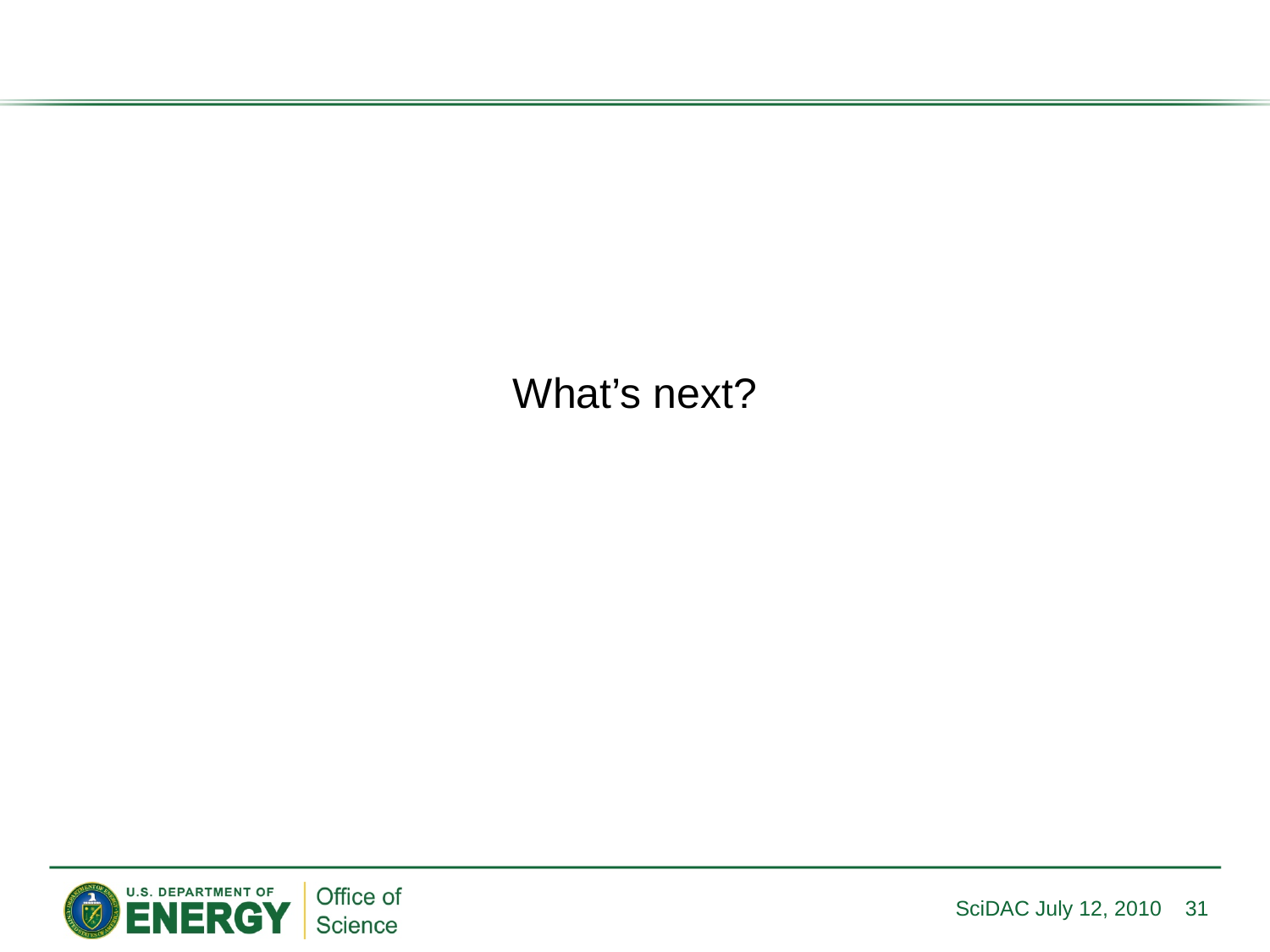

What’s next?
SciDAC July 12, 2010
31